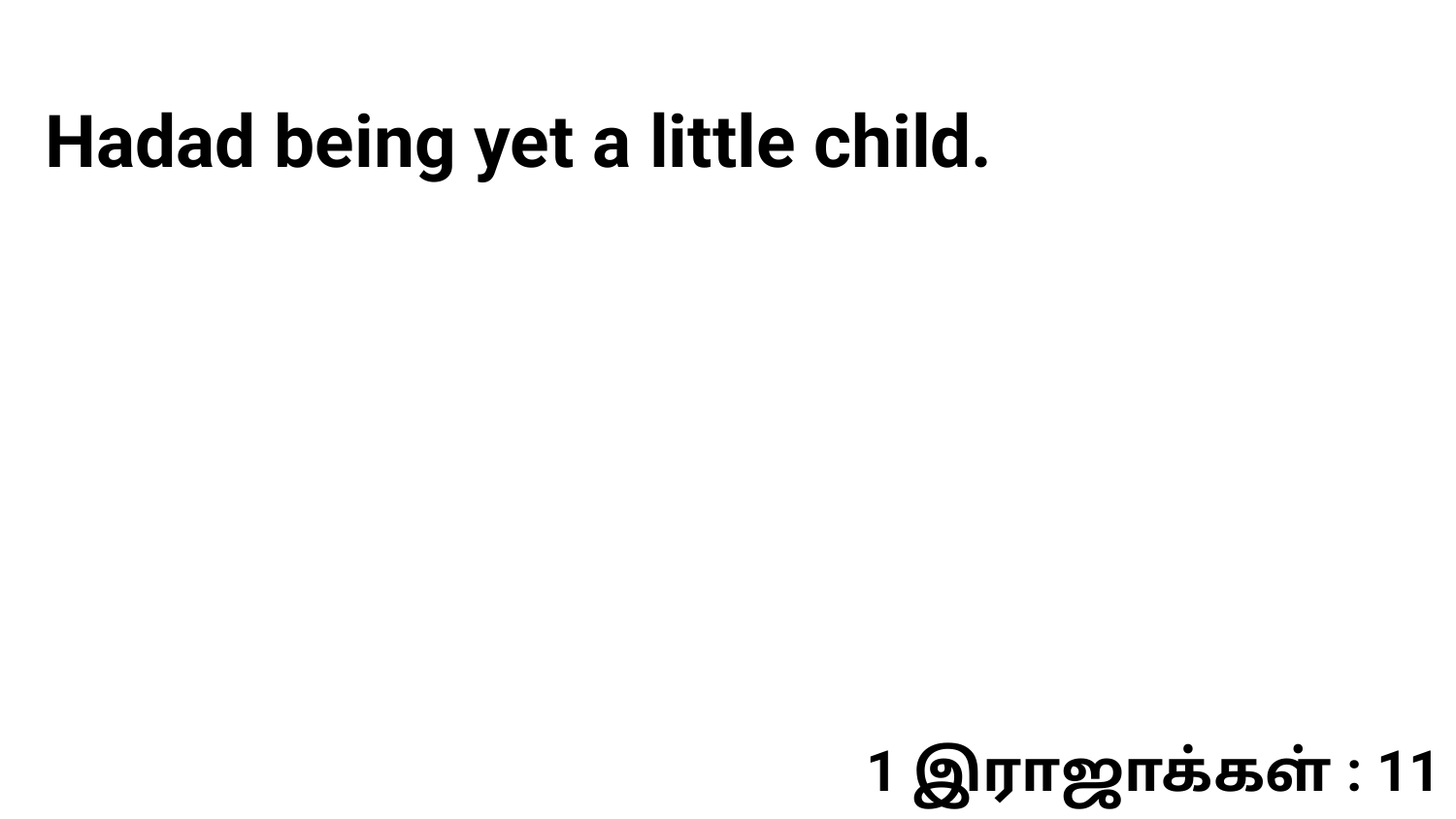

Hadad being yet a little child.
1 இராஜாக்கள் : 11